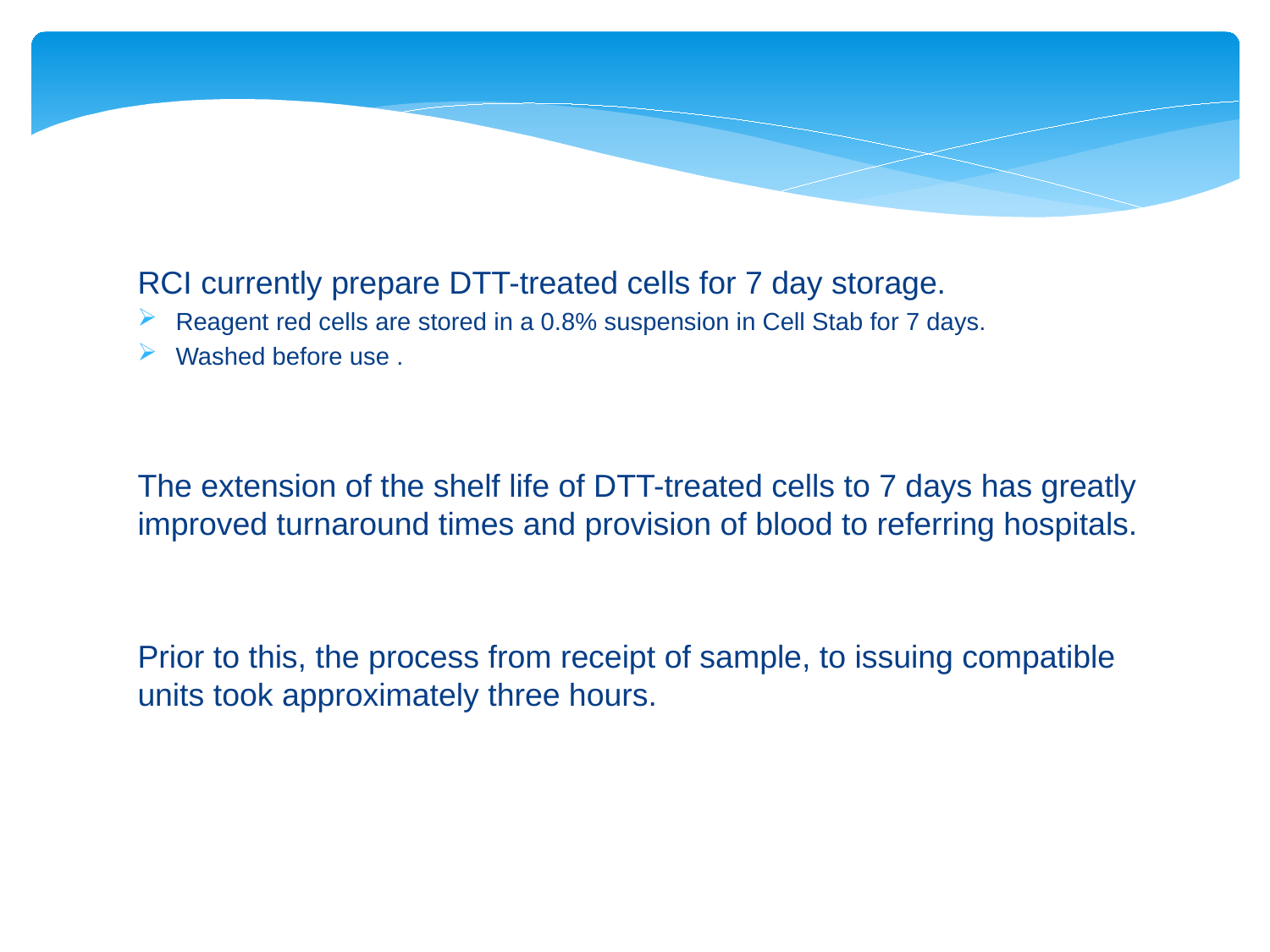

RCI currently prepare DTT-treated cells for 7 day storage.
Reagent red cells are stored in a 0.8% suspension in Cell Stab for 7 days.
Washed before use .

The extension of the shelf life of DTT-treated cells to 7 days has greatly improved turnaround times and provision of blood to referring hospitals.

Prior to this, the process from receipt of sample, to issuing compatible units took approximately three hours.